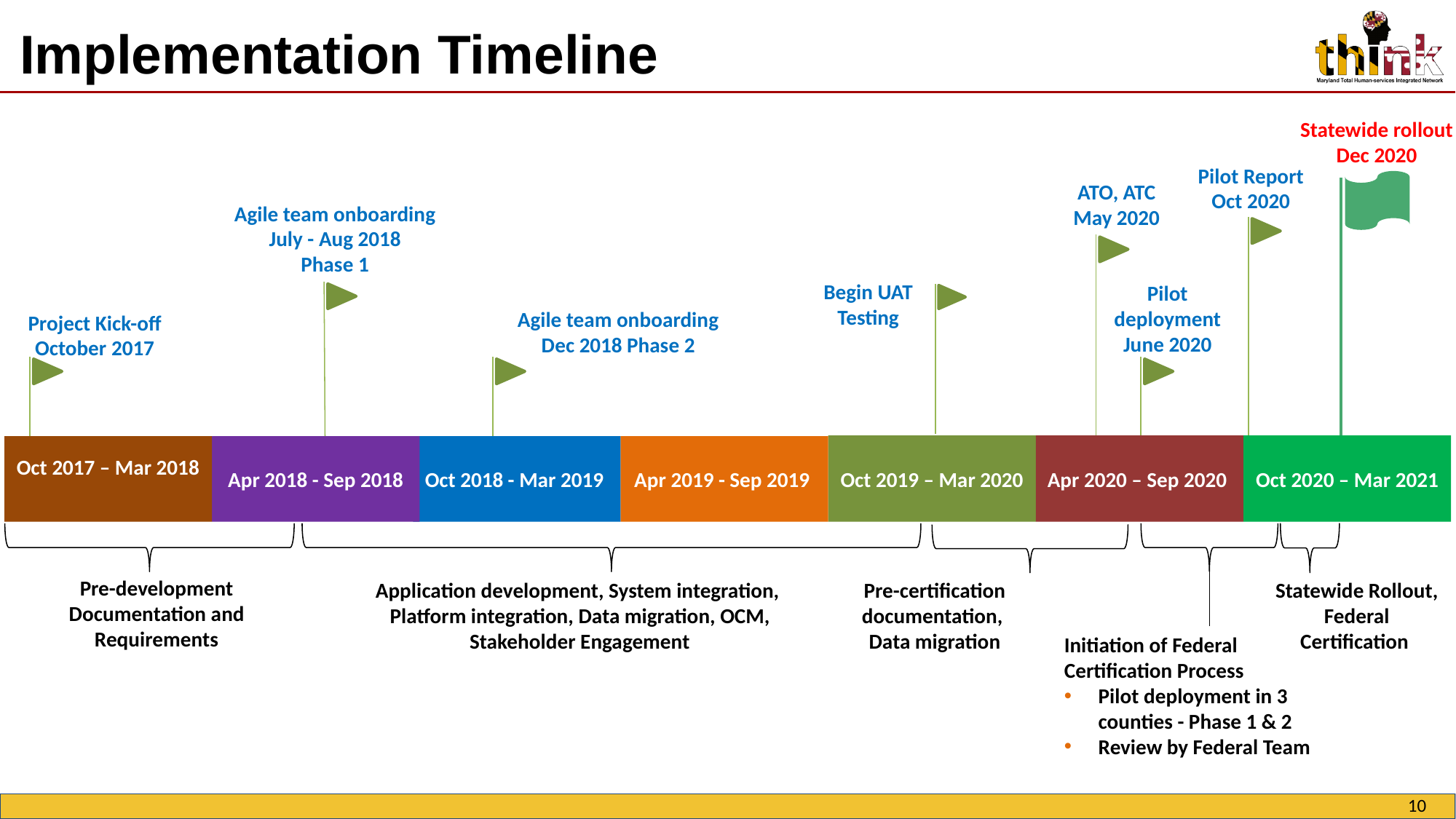

Implementation Timeline
Statewide rollout
Dec 2020
Pilot Report
Oct 2020

ATO, ATC
May 2020
Agile team onboarding
July - Aug 2018
Phase 1

Begin UAT Testing
Pilot deployment
June 2020

Agile team onboarding
Dec 2018 Phase 2
Project Kick-off
October 2017

Oct 2020 – Mar 2021
Oct 2019 – Mar 2020
Apr 2020 – Sep 2020
Oct 2017 – Mar 2018
Apr 2018 - Sep 2018
Oct 2018 - Mar 2019
Apr 2019 - Sep 2019

Pre-development Documentation and Requirements
Application development, System integration,
Platform integration, Data migration, OCM, Stakeholder Engagement
Statewide Rollout,
Federal Certification
Pre-certification documentation,
Data migration
Initiation of Federal Certification Process
Pilot deployment in 3 counties - Phase 1 & 2
Review by Federal Team